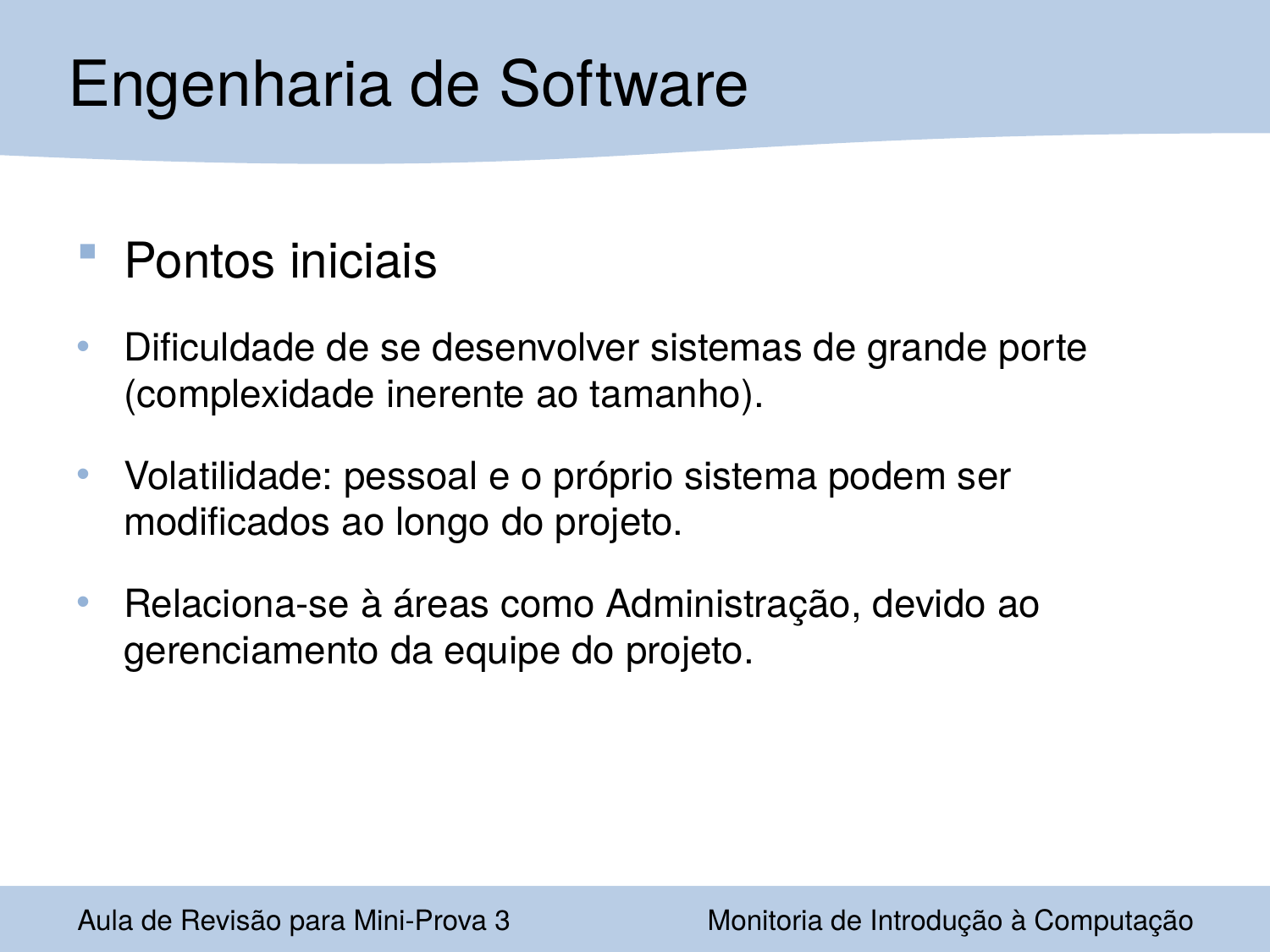

Engenharia de Software
Pontos iniciais

Dificuldade de se desenvolver sistemas de grande porte (complexidade inerente ao tamanho).

Volatilidade: pessoal e o próprio sistema podem ser modificados ao longo do projeto.

Relaciona-se à áreas como Administração, devido ao gerenciamento da equipe do projeto.

Aula de Revisão para Mini-Prova 3
Monitoria de Introdução à Computação